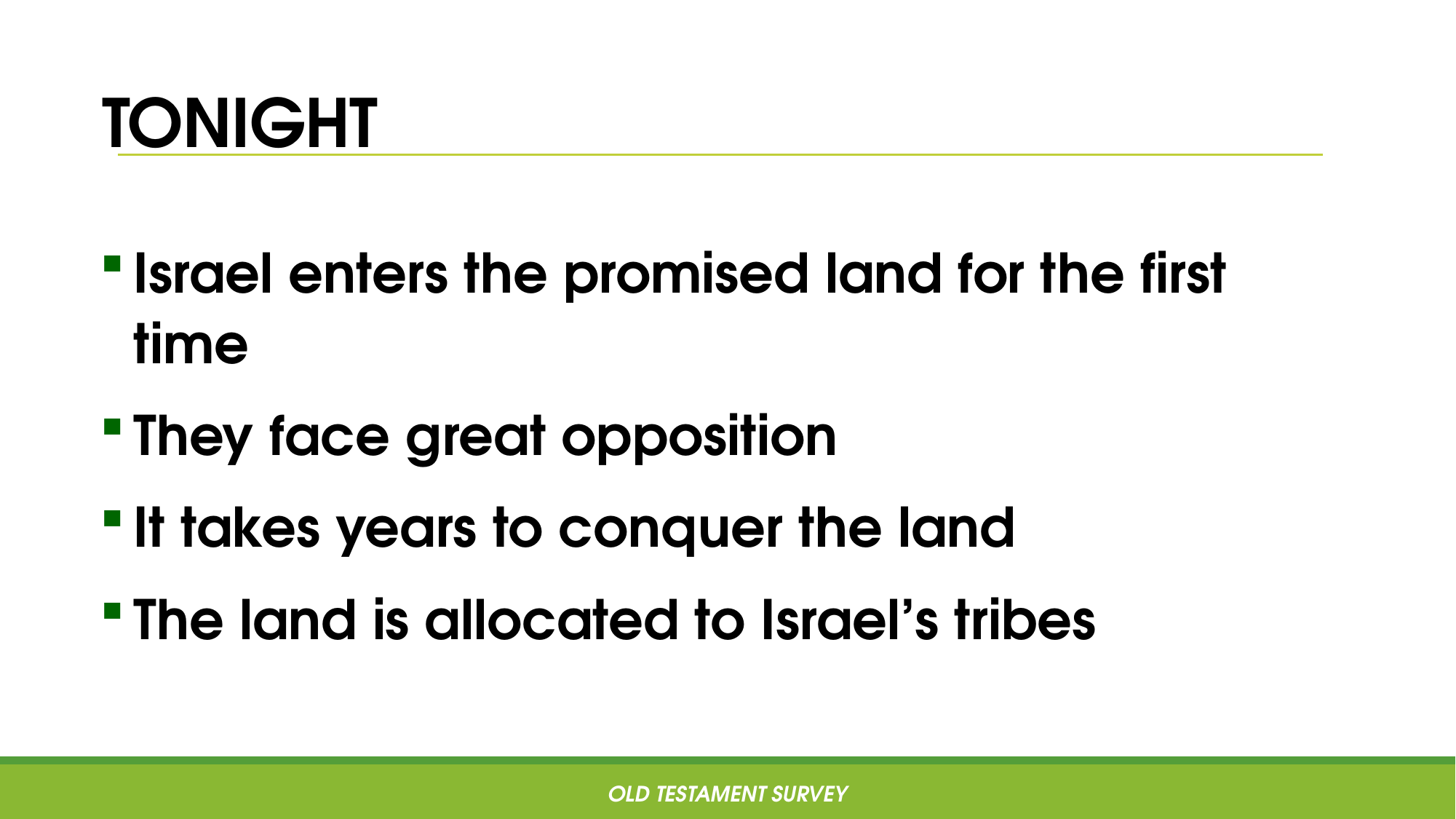

# TONIGHT
Israel enters the promised land for the first time
They face great opposition
It takes years to conquer the land
The land is allocated to Israel’s tribes

OLD TESTAMENT SURVEY